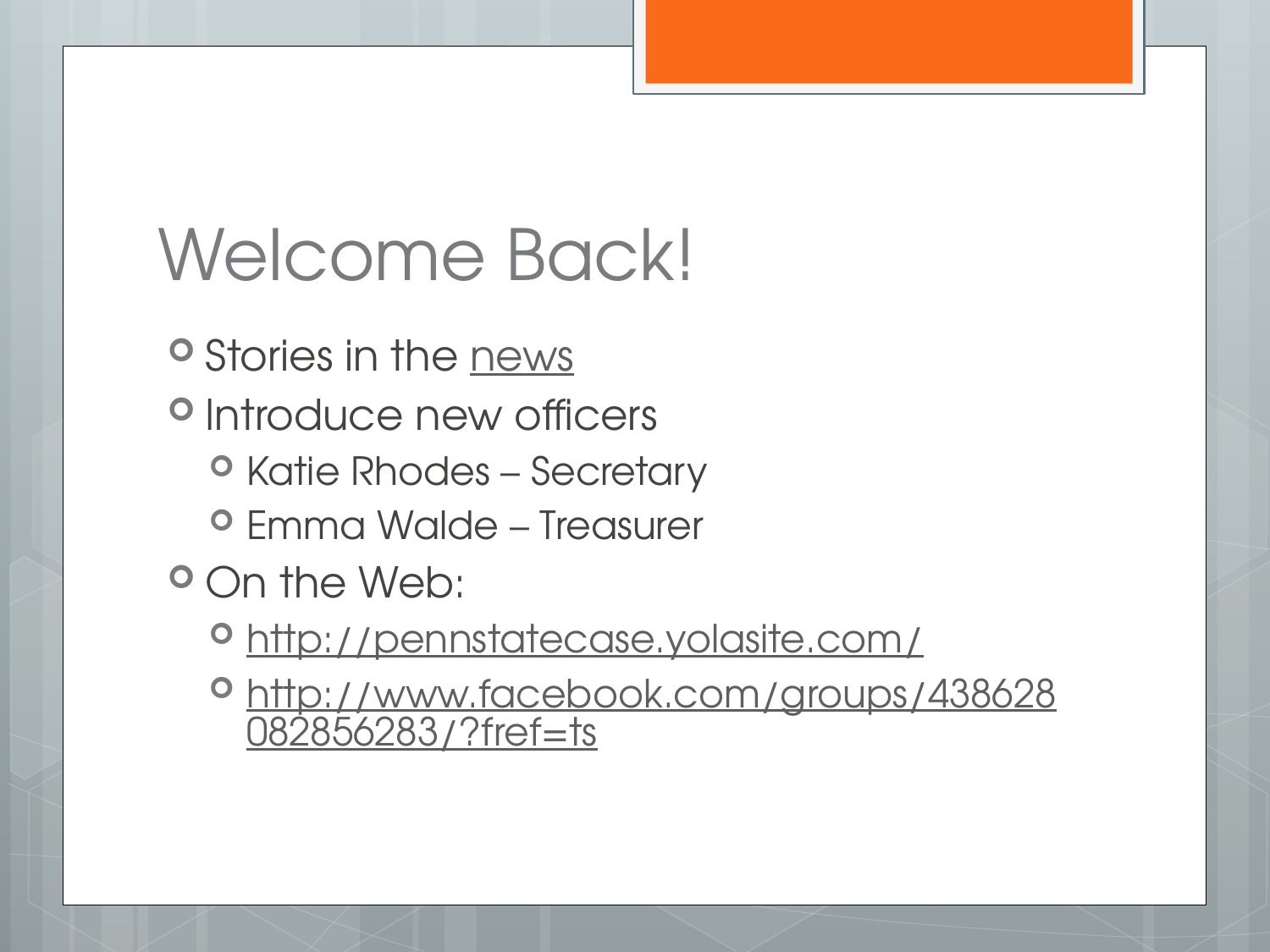

# Welcome Back!
Stories in the news
Introduce new officers
Katie Rhodes – Secretary
Emma Walde – Treasurer
On the Web:
http://pennstatecase.yolasite.com/
http://www.facebook.com/groups/438628082856283/?fref=ts